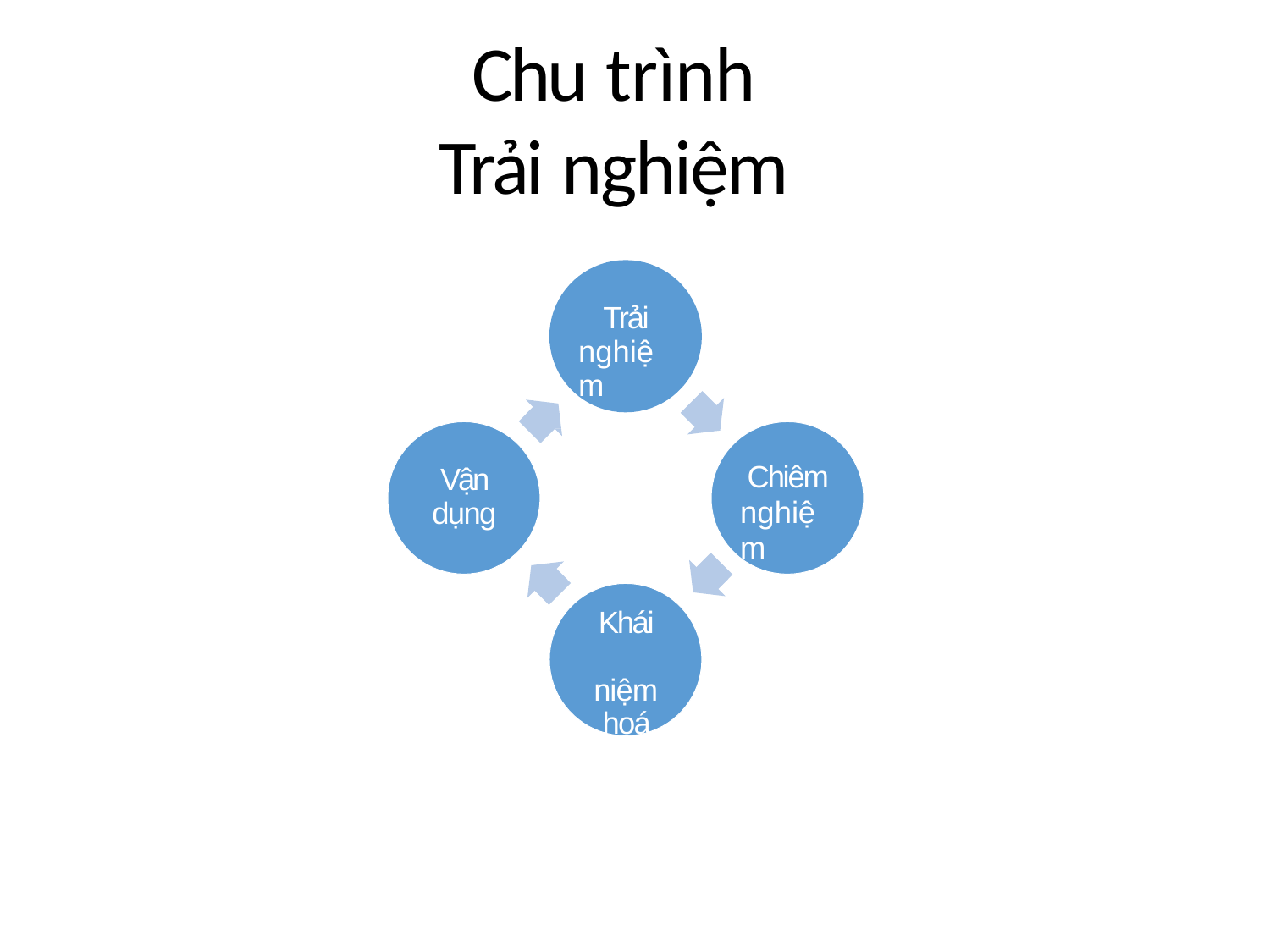

# Chu trình
Trải nghiệm

Trải  nghiệm

Vận  dụng
Chiêm
nghiệm

Khái  niệm  hoá